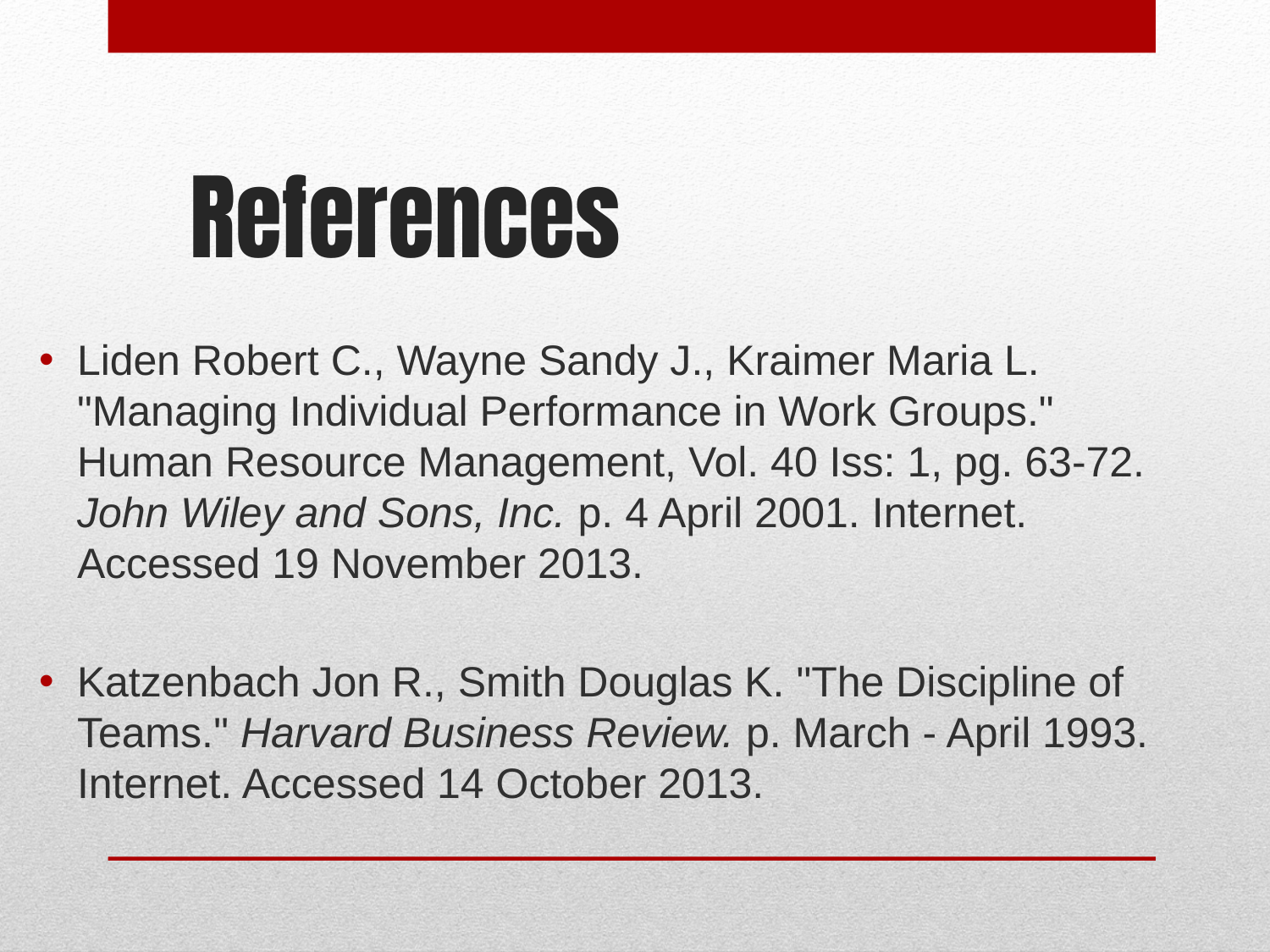

# References
Liden Robert C., Wayne Sandy J., Kraimer Maria L. "Managing Individual Performance in Work Groups." Human Resource Management, Vol. 40 Iss: 1, pg. 63-72. John Wiley and Sons, Inc. p. 4 April 2001. Internet. Accessed 19 November 2013.

Katzenbach Jon R., Smith Douglas K. "The Discipline of Teams." Harvard Business Review. p. March - April 1993. Internet. Accessed 14 October 2013.